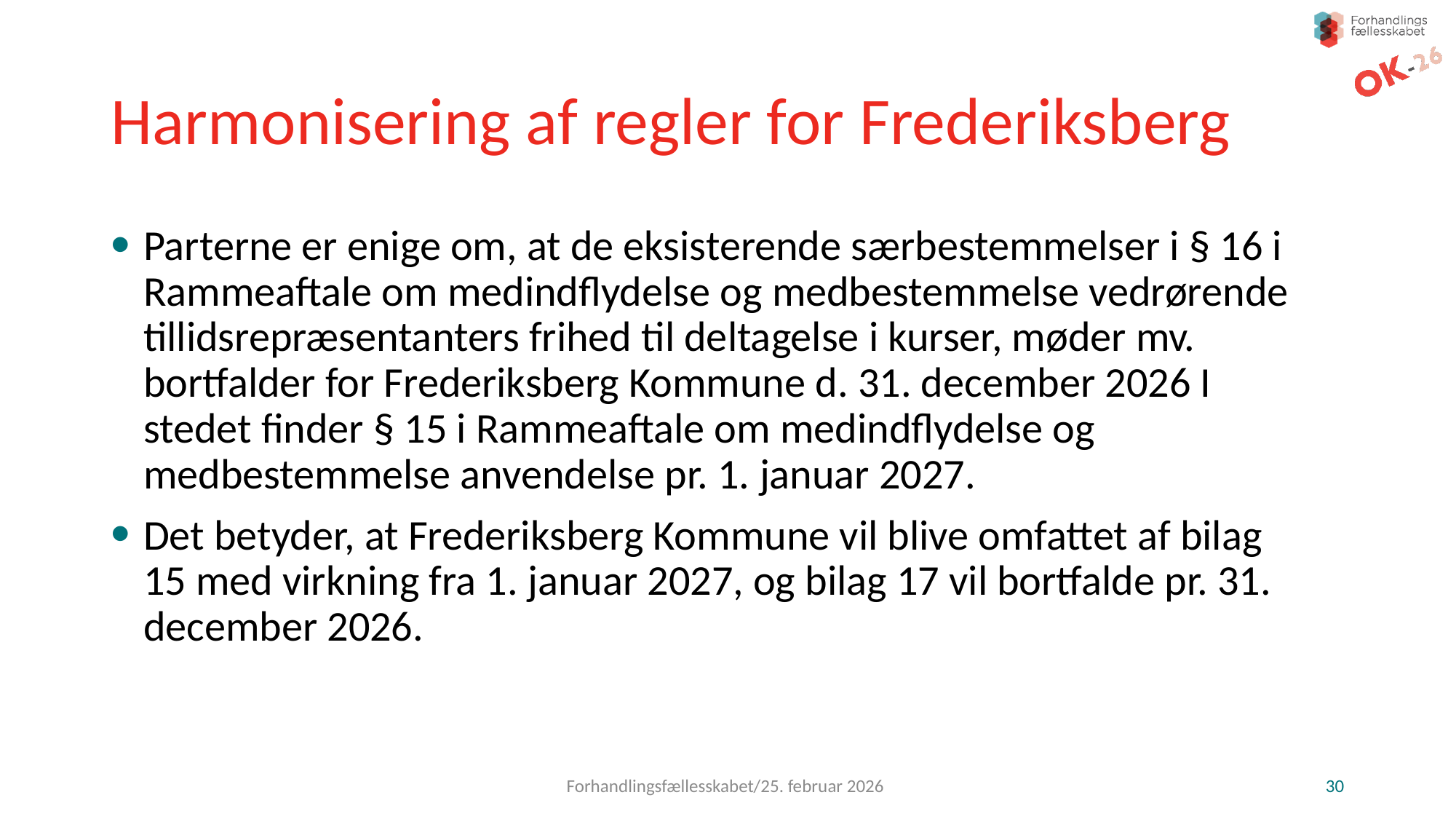

# Harmonisering af regler for Frederiksberg
Parterne er enige om, at de eksisterende særbestemmelser i § 16 i Rammeaftale om medindflydelse og medbestemmelse vedrørende tillidsrepræsentanters frihed til deltagelse i kurser, møder mv. bortfalder for Frederiksberg Kommune d. 31. december 2026 I stedet finder § 15 i Rammeaftale om medindflydelse og medbestemmelse anvendelse pr. 1. januar 2027.
Det betyder, at Frederiksberg Kommune vil blive omfattet af bilag 15 med virkning fra 1. januar 2027, og bilag 17 vil bortfalde pr. 31. december 2026.
Forhandlingsfællesskabet/25. februar 2026
30